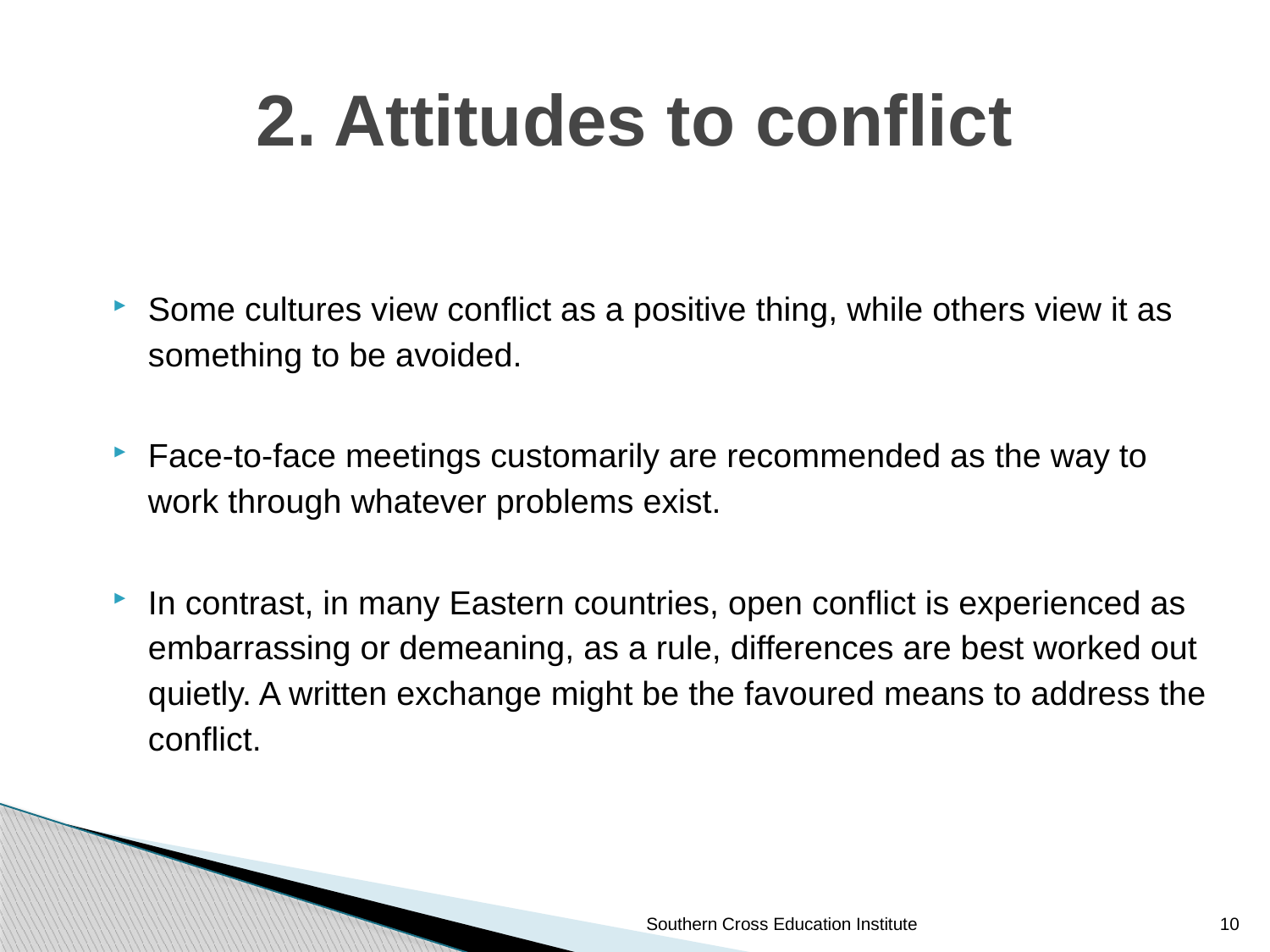

# 2. Attitudes to conflict
Some cultures view conflict as a positive thing, while others view it as something to be avoided.

Face-to-face meetings customarily are recommended as the way to work through whatever problems exist.

In contrast, in many Eastern countries, open conflict is experienced as embarrassing or demeaning, as a rule, differences are best worked out quietly. A written exchange might be the favoured means to address the conflict.
Southern Cross Education Institute
10